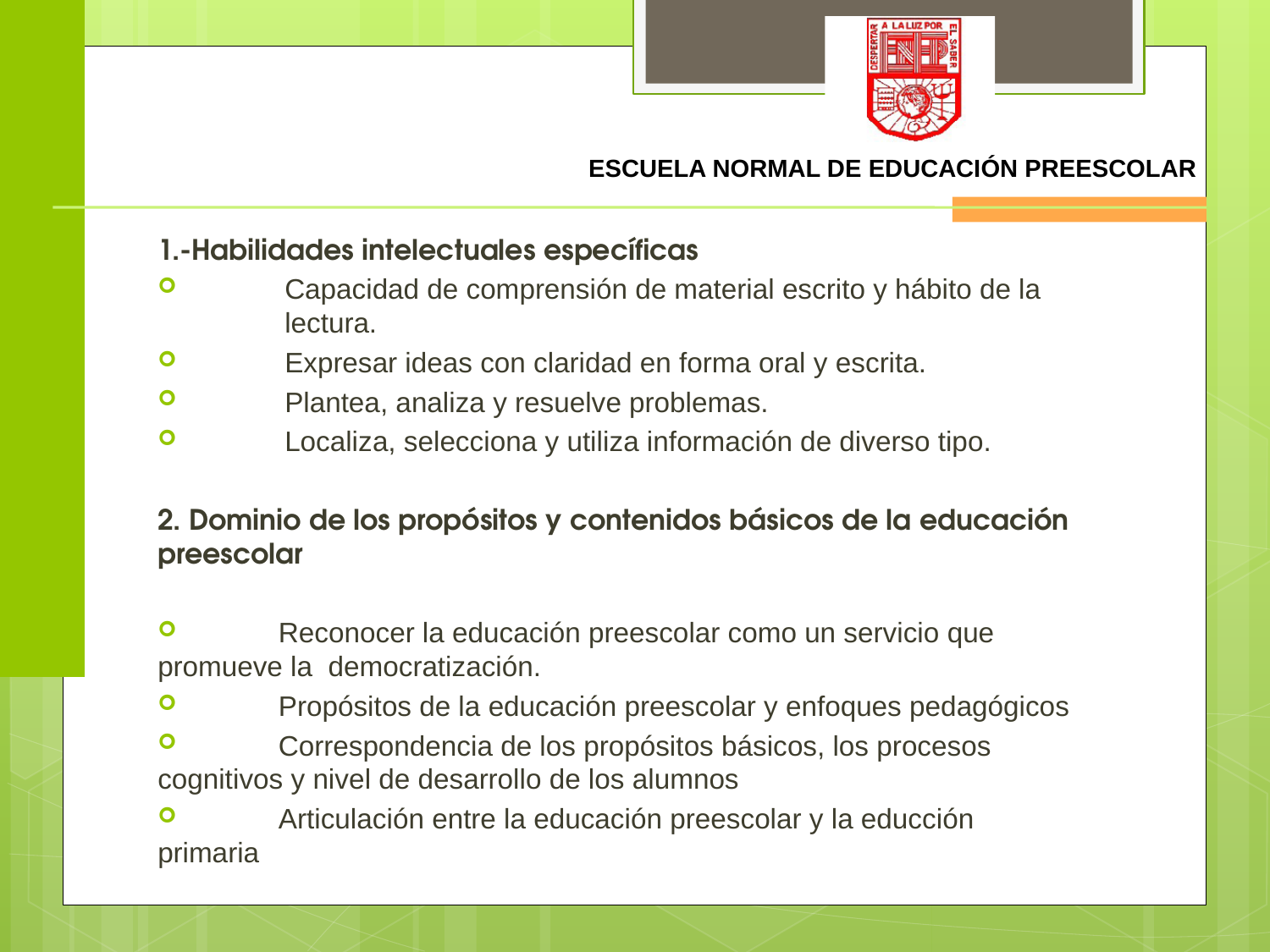

1.-Habilidades intelectuales específicas
Capacidad de comprensión de material escrito y hábito de la lectura.
Expresar ideas con claridad en forma oral y escrita.
Plantea, analiza y resuelve problemas.
Localiza, selecciona y utiliza información de diverso tipo.

2. Dominio de los propósitos y contenidos básicos de la educación preescolar

             Reconocer la educación preescolar como un servicio que   	promueve la  democratización.
             Propósitos de la educación preescolar y enfoques pedagógicos
             Correspondencia de los propósitos básicos, los procesos  	cognitivos y nivel de desarrollo de los alumnos
             Articulación entre la educación preescolar y la educción 	primaria